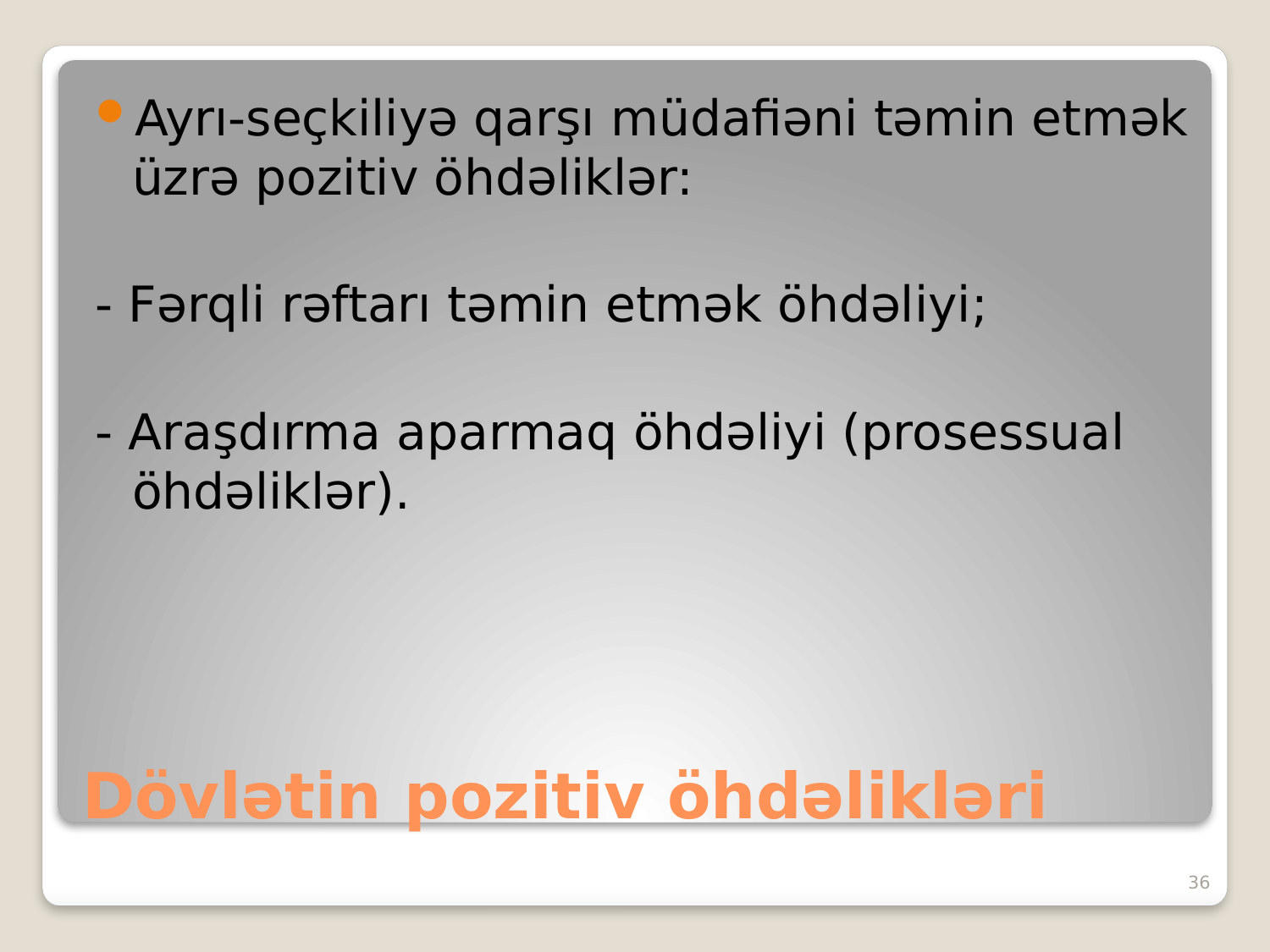

Ayrı-seçkiliyə qarşı müdafiəni təmin etmək üzrə pozitiv öhdəliklər:

- Fərqli rəftarı təmin etmək öhdəliyi;

- Araşdırma aparmaq öhdəliyi (prosessual öhdəliklər).

# Dövlətin pozitiv öhdəlikləri
36